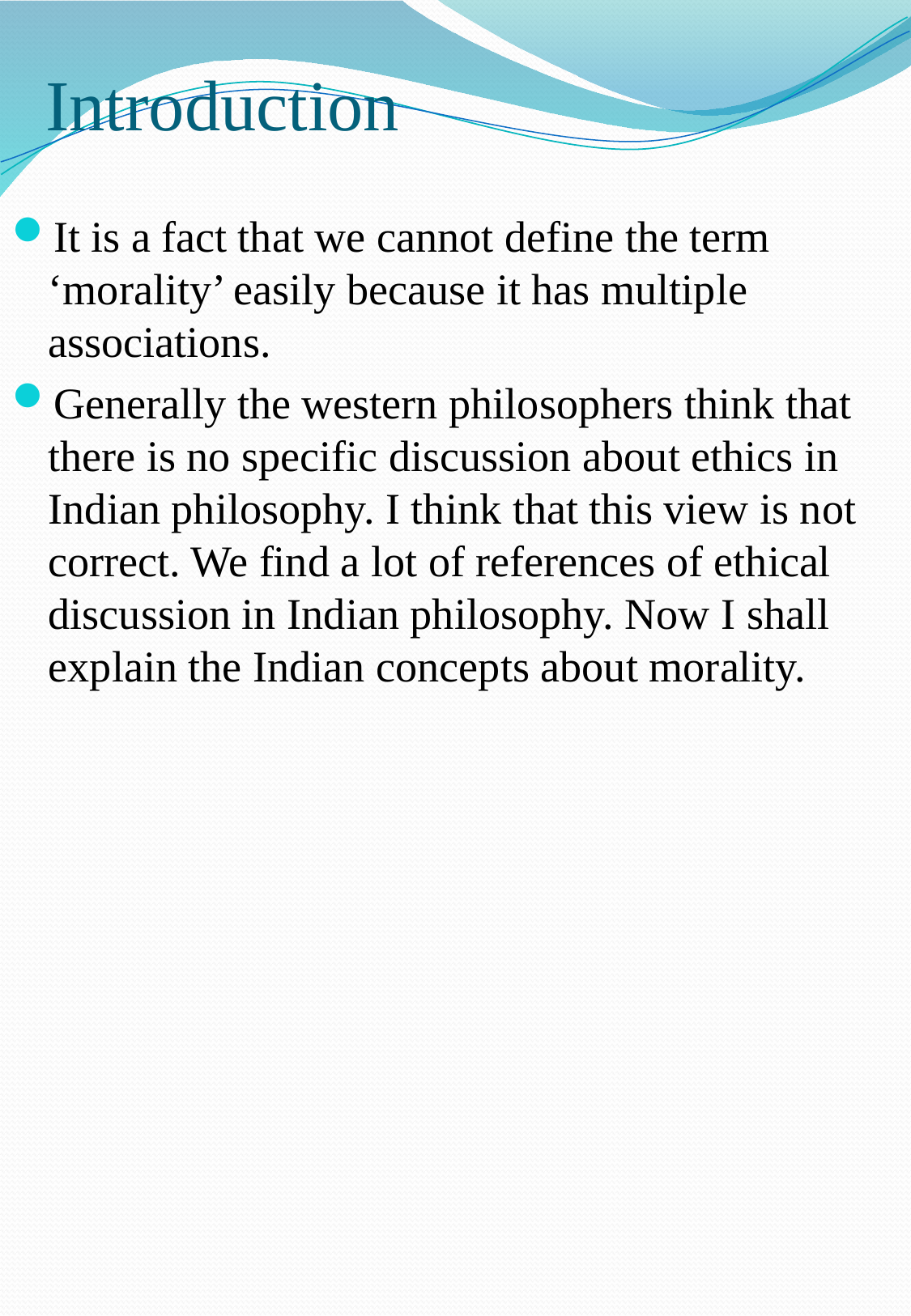

# Introduction
It is a fact that we cannot define the term ‘morality’ easily because it has multiple associations.
Generally the western philosophers think that there is no specific discussion about ethics in Indian philosophy. I think that this view is not correct. We find a lot of references of ethical discussion in Indian philosophy. Now I shall explain the Indian concepts about morality.